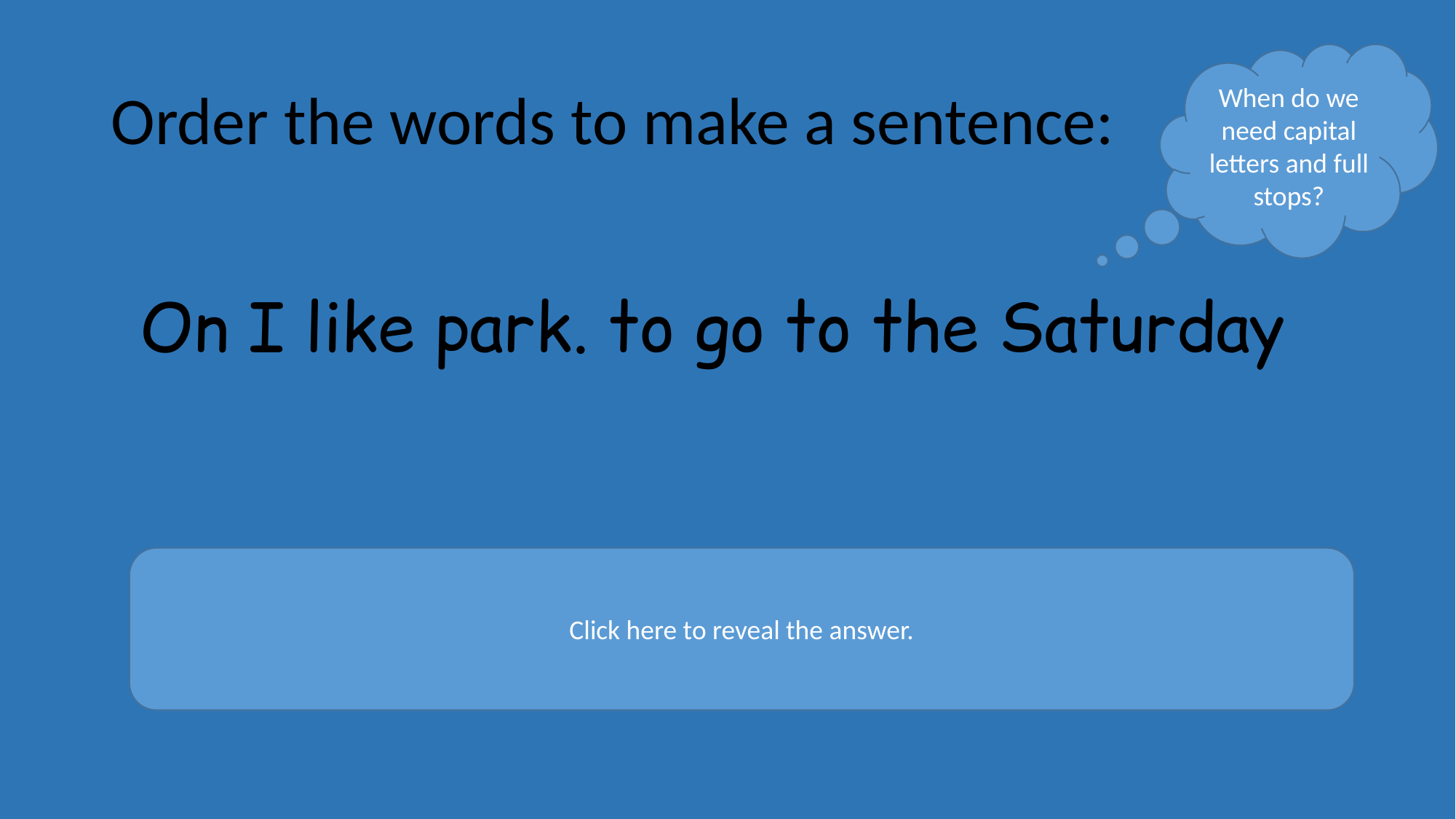

# Order the words to make a sentence:
When do we need capital letters and full stops?

On I like park. to go to the Saturday

On Saturday I like to go to the park.
Click here to reveal the answer.